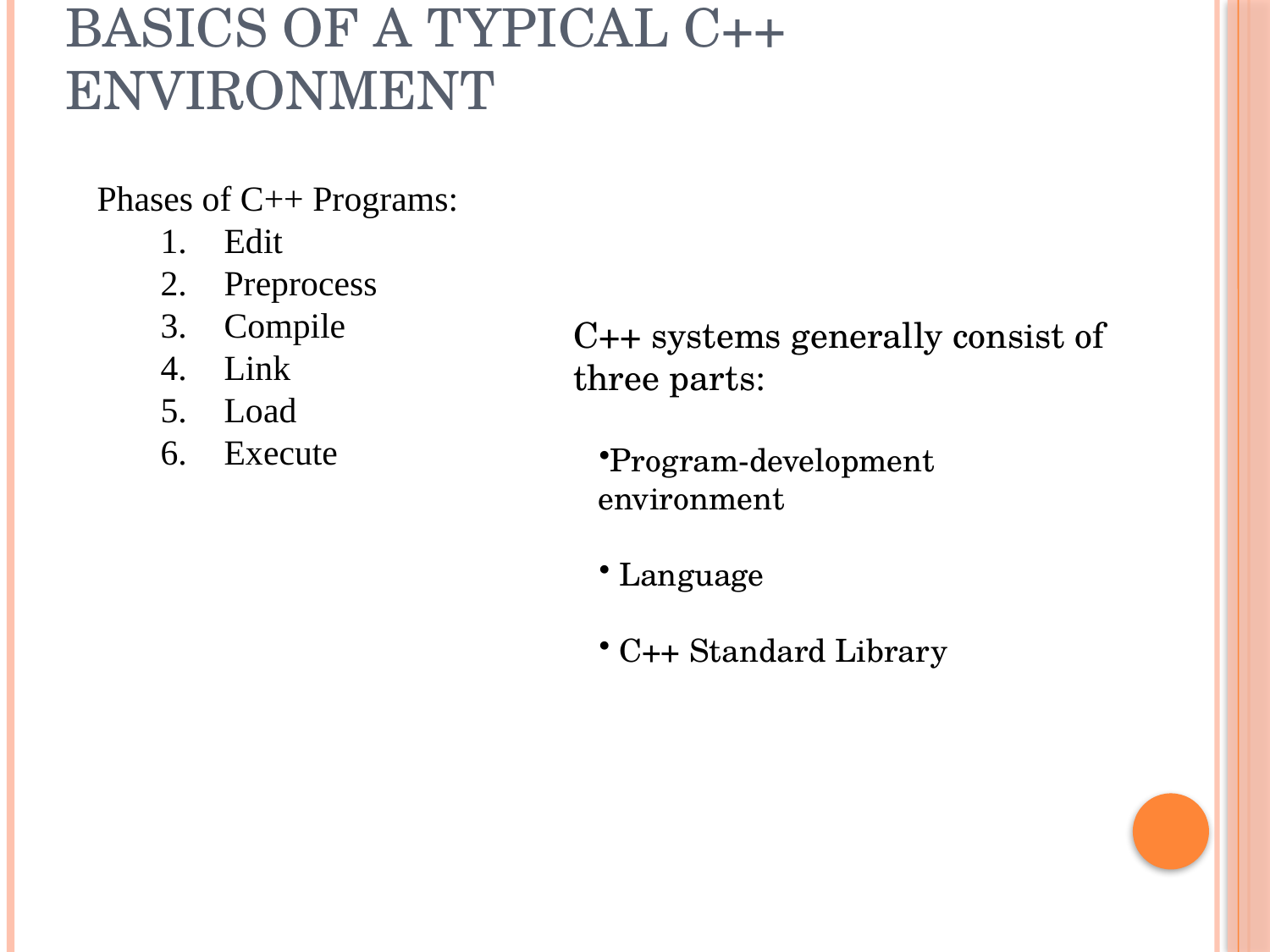

3
# Basics of a Typical C++ Environment
Phases of C++ Programs:
Edit
Preprocess
Compile
Link
Load
Execute
C++ systems generally consist of three parts:

Program-development environment

 Language

 C++ Standard Library